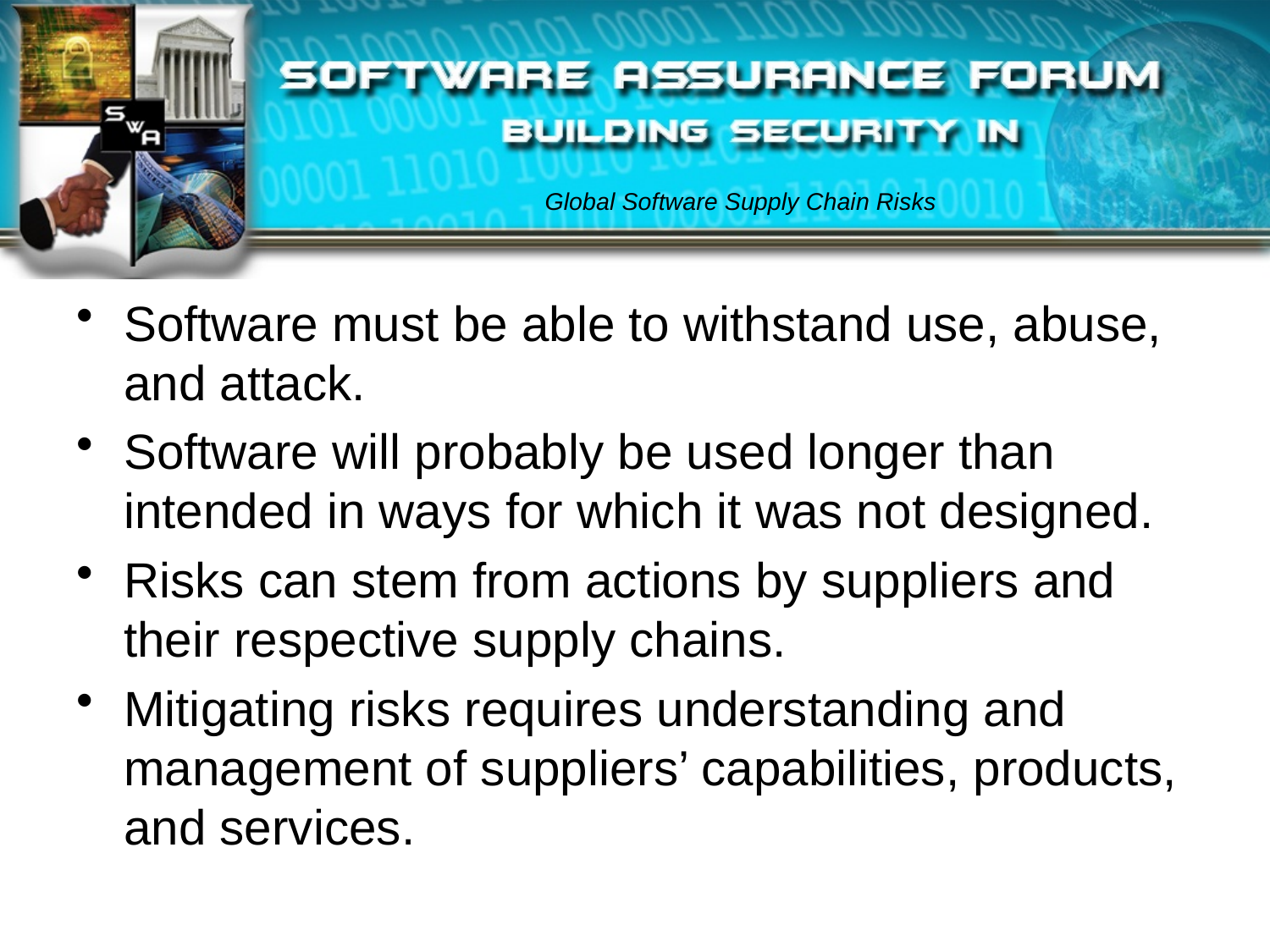

# Global Software Supply Chain Risks
Software must be able to withstand use, abuse, and attack.
Software will probably be used longer than intended in ways for which it was not designed.
Risks can stem from actions by suppliers and their respective supply chains.
Mitigating risks requires understanding and management of suppliers’ capabilities, products, and services.